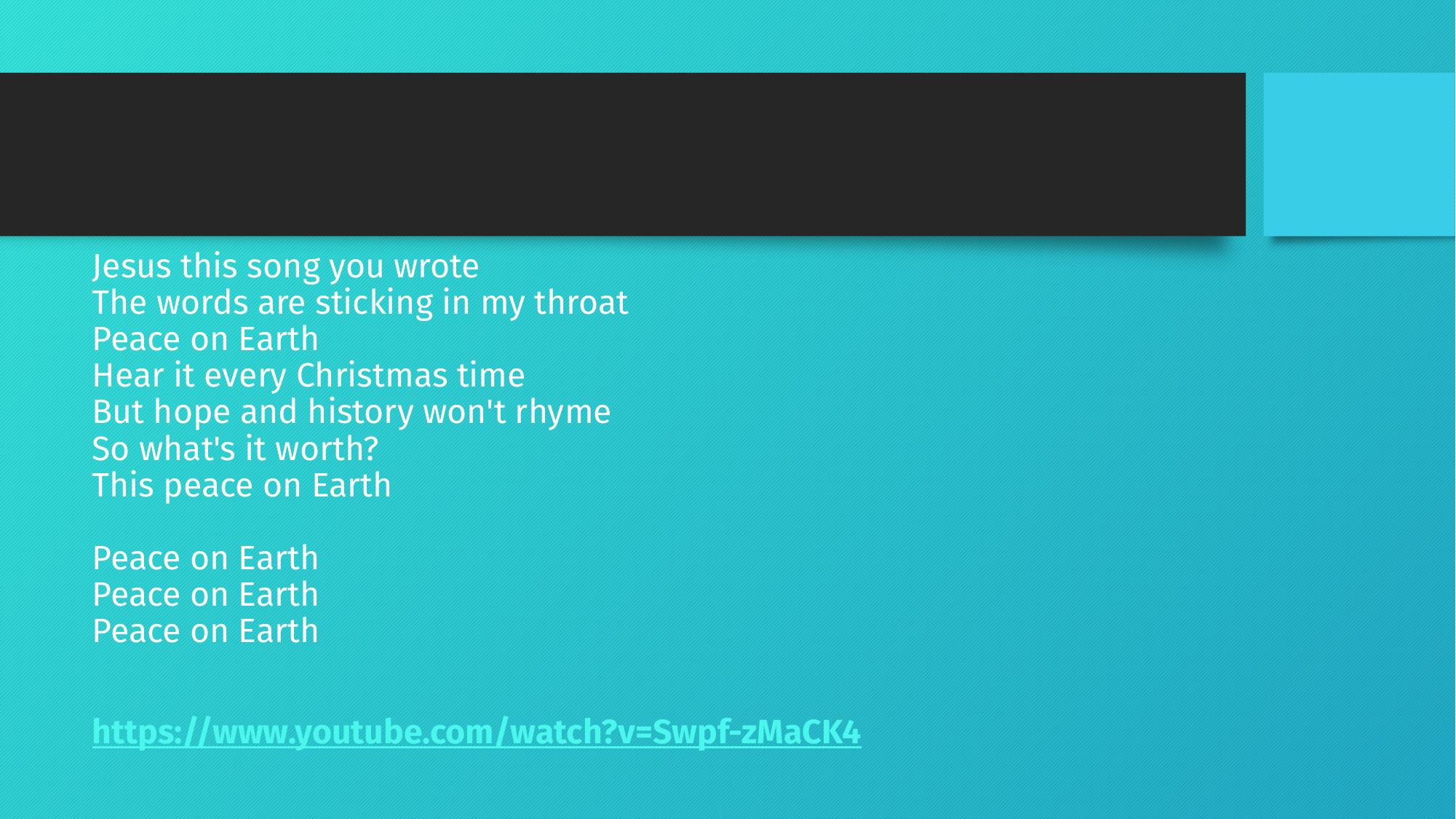

#
Jesus this song you wrote
The words are sticking in my throat
Peace on Earth
Hear it every Christmas time
But hope and history won't rhyme
So what's it worth?
This peace on Earth
Peace on Earth
Peace on Earth
Peace on Earth

https://www.youtube.com/watch?v=Swpf-zMaCK4